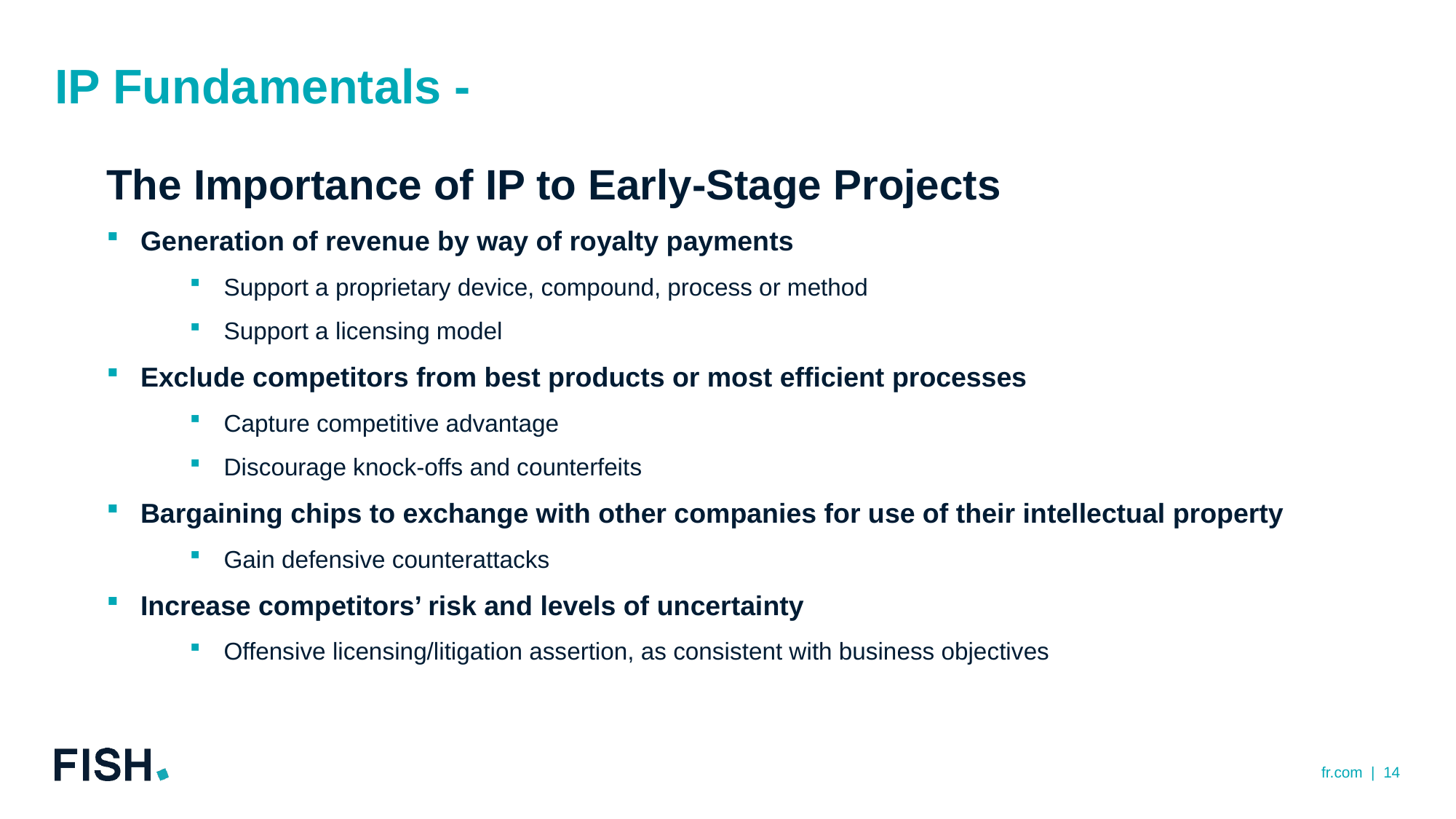

# IP Fundamentals -
The Importance of IP to Early-Stage Projects
Generation of revenue by way of royalty payments
Support a proprietary device, compound, process or method
Support a licensing model
Exclude competitors from best products or most efficient processes
Capture competitive advantage
Discourage knock-offs and counterfeits
Bargaining chips to exchange with other companies for use of their intellectual property
Gain defensive counterattacks
Increase competitors’ risk and levels of uncertainty
Offensive licensing/litigation assertion, as consistent with business objectives